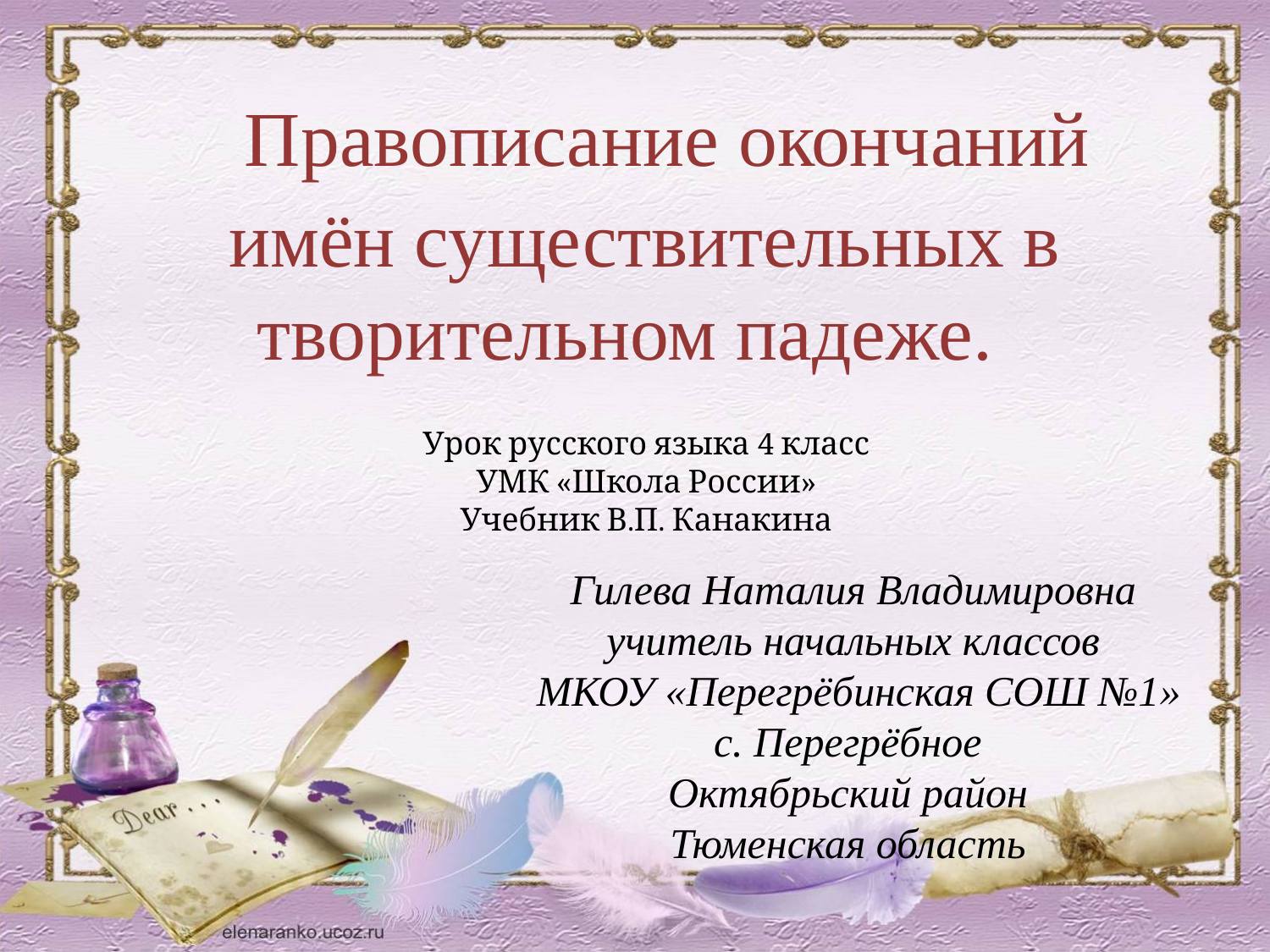

Правописание окончаний имён существительных в творительном падеже.
Урок русского языка 4 класс
УМК «Школа России»
Учебник В.П. Канакина
 Гилева Наталия Владимировна
учитель начальных классов
 МКОУ «Перегрёбинская СОШ №1»
с. Перегрёбное
Октябрьский район
Тюменская область